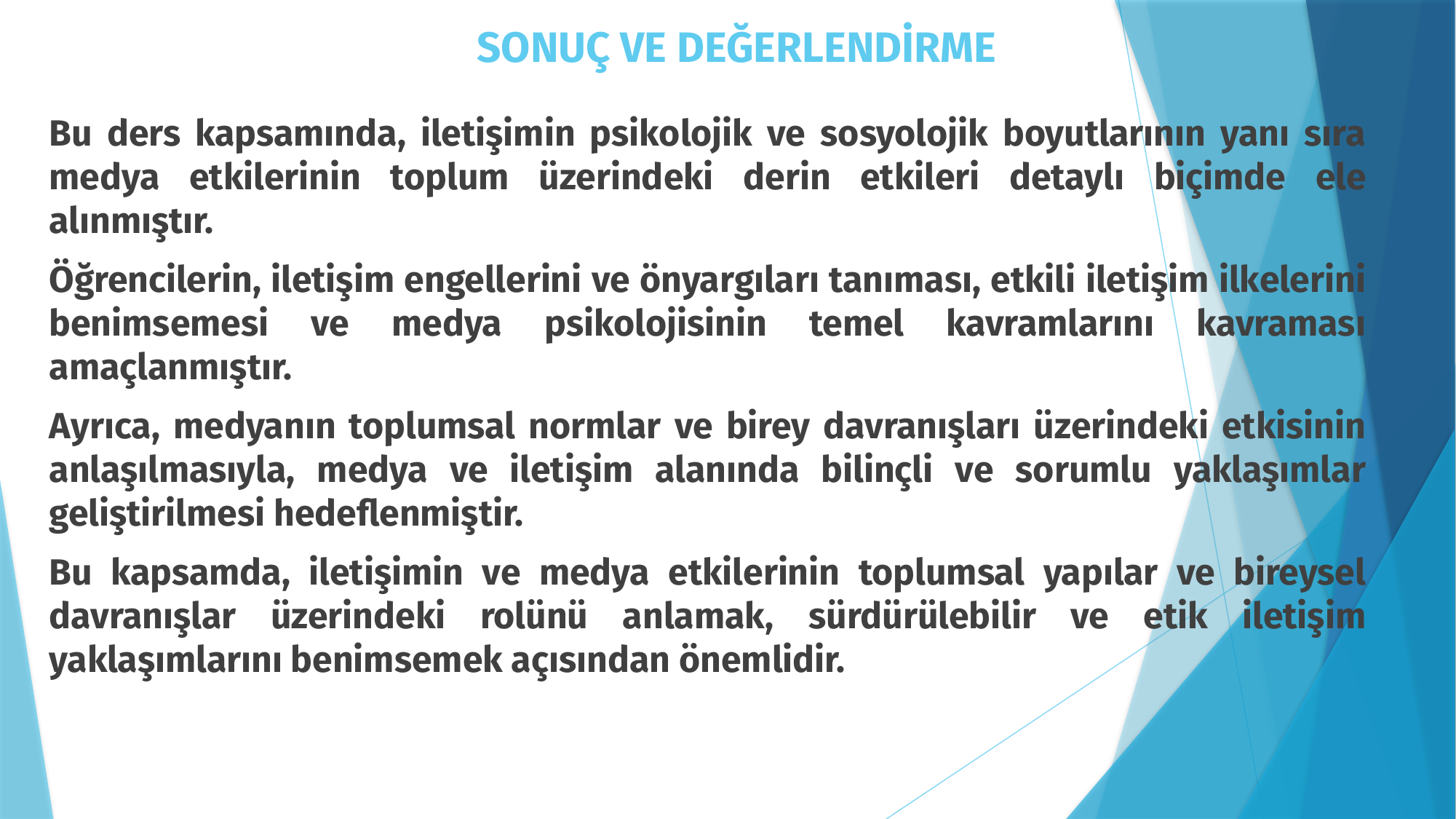

# SONUÇ VE DEĞERLENDİRME
Bu ders kapsamında, iletişimin psikolojik ve sosyolojik boyutlarının yanı sıra medya etkilerinin toplum üzerindeki derin etkileri detaylı biçimde ele alınmıştır.
Öğrencilerin, iletişim engellerini ve önyargıları tanıması, etkili iletişim ilkelerini benimsemesi ve medya psikolojisinin temel kavramlarını kavraması amaçlanmıştır.
Ayrıca, medyanın toplumsal normlar ve birey davranışları üzerindeki etkisinin anlaşılmasıyla, medya ve iletişim alanında bilinçli ve sorumlu yaklaşımlar geliştirilmesi hedeflenmiştir.
Bu kapsamda, iletişimin ve medya etkilerinin toplumsal yapılar ve bireysel davranışlar üzerindeki rolünü anlamak, sürdürülebilir ve etik iletişim yaklaşımlarını benimsemek açısından önemlidir.